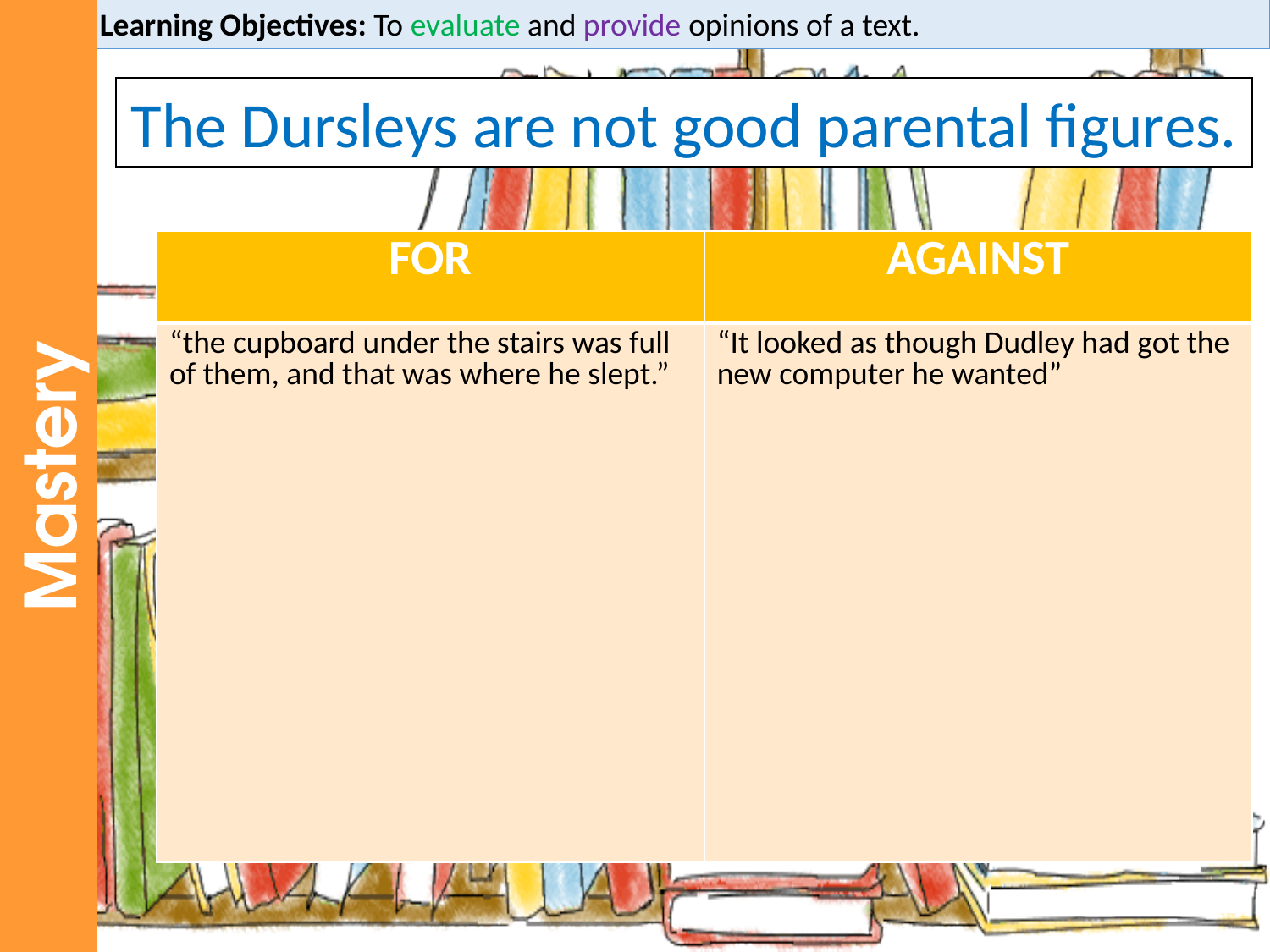

Learning Objectives: To evaluate and provide opinions of a text.
The Dursleys are not good parental figures.
| FOR | AGAINST |
| --- | --- |
| “the cupboard under the stairs was full of them, and that was where he slept.” | “It looked as though Dudley had got the new computer he wanted” |
Mastery